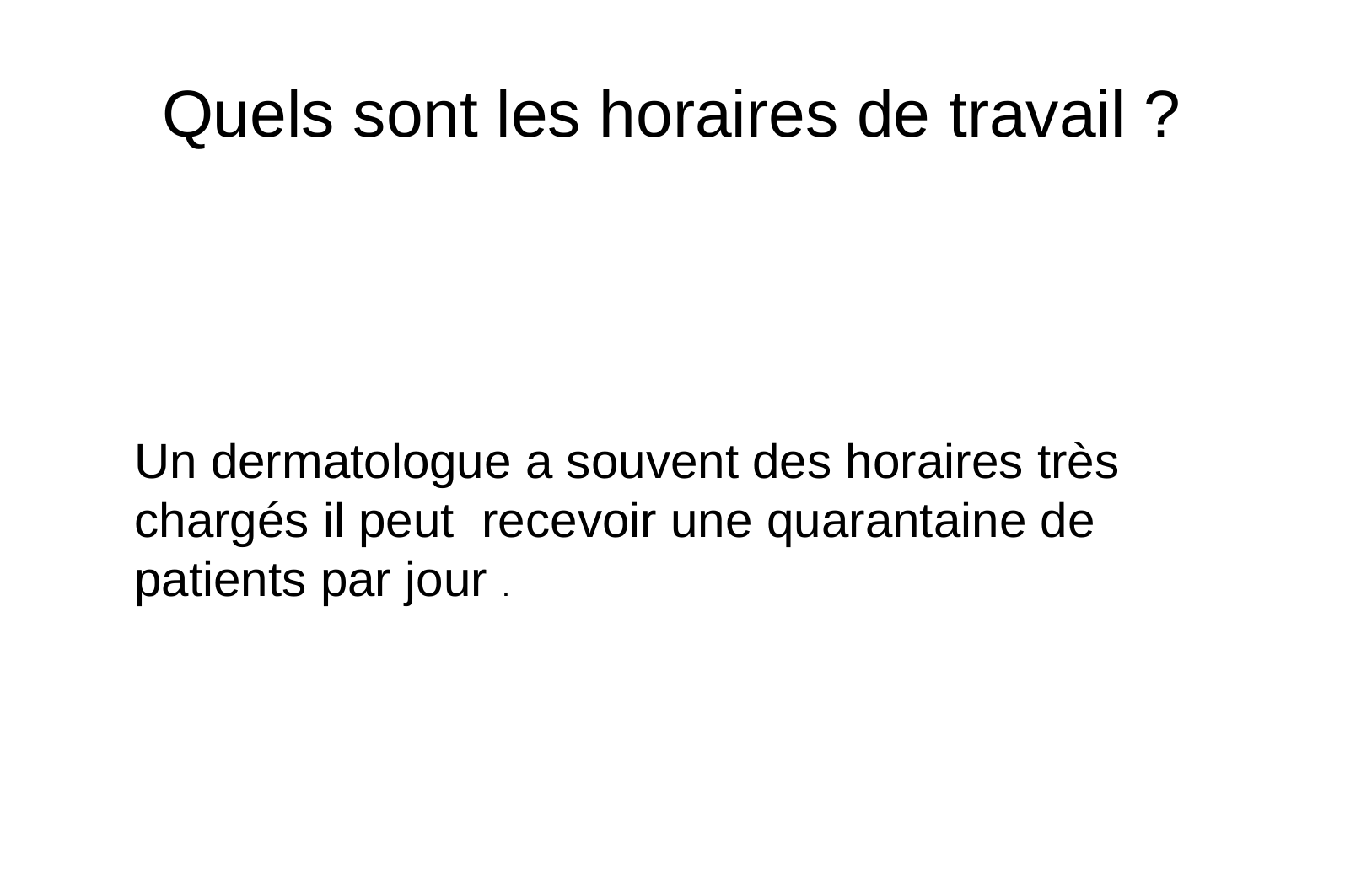

Quels sont les horaires de travail ?
Un dermatologue a souvent des horaires très chargés il peut  recevoir une quarantaine de patients par jour .